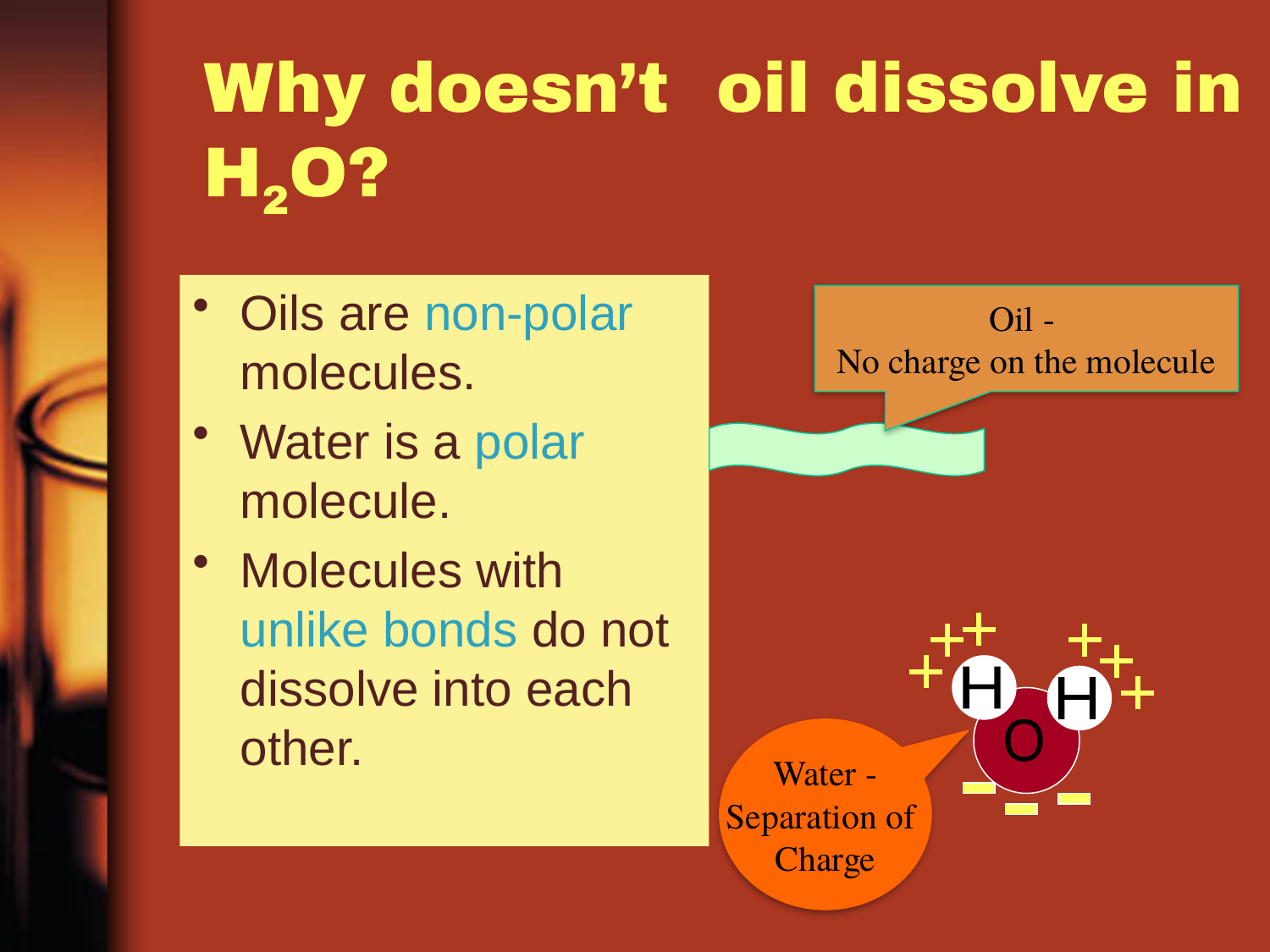

# Why doesn’t  oil dissolve in H2O?
Oils are non-polar molecules.
Water is a polar molecule.
Molecules with unlike bonds do not dissolve into each other.
Oil -
No charge on the molecule

H

H

O

Water -
Separation of
Charge